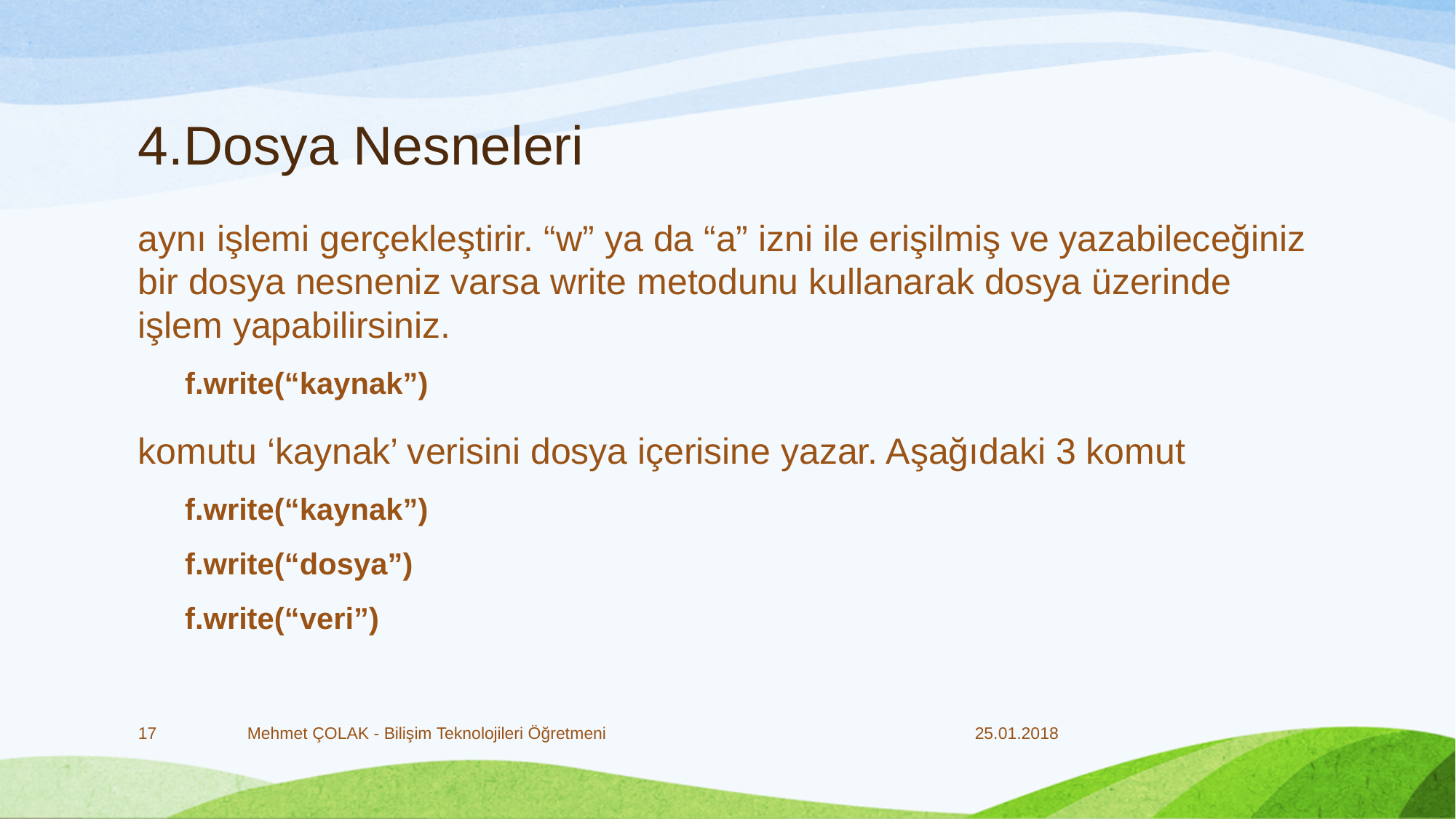

# 4.Dosya Nesneleri
aynı işlemi gerçekleştirir. “w” ya da “a” izni ile erişilmiş ve yazabileceğiniz bir dosya nesneniz varsa write metodunu kullanarak dosya üzerinde işlem yapabilirsiniz.
f.write(“kaynak”)
komutu ‘kaynak’ verisini dosya içerisine yazar. Aşağıdaki 3 komut
f.write(“kaynak”)
f.write(“dosya”)
f.write(“veri”)
17
Mehmet ÇOLAK - Bilişim Teknolojileri Öğretmeni
25.01.2018